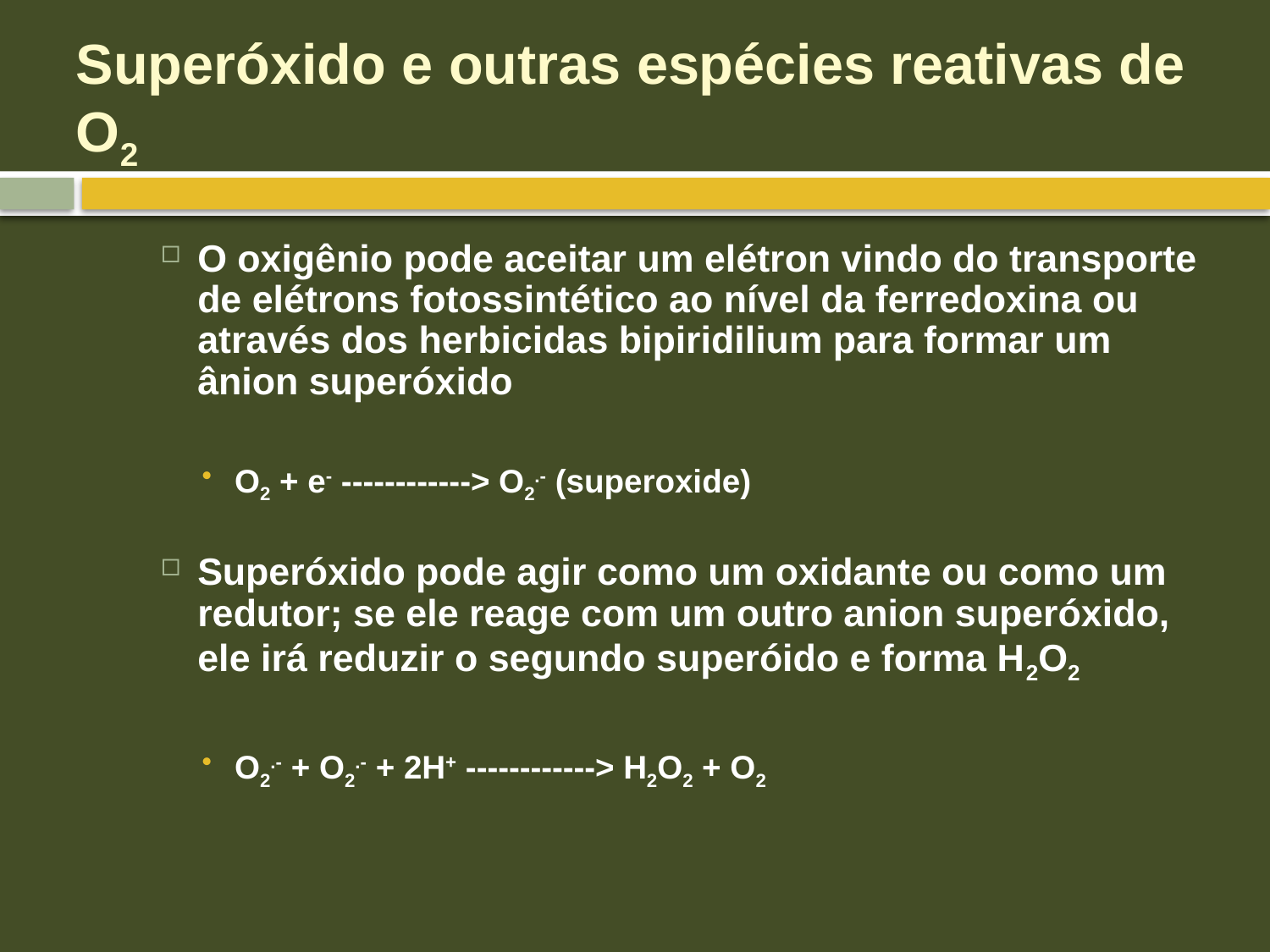

# Superóxido e outras espécies reativas de O2
O oxigênio pode aceitar um elétron vindo do transporte de elétrons fotossintético ao nível da ferredoxina ou através dos herbicidas bipiridilium para formar um ânion superóxido

O2 + e- ------------> O2.- (superoxide)

Superóxido pode agir como um oxidante ou como um redutor; se ele reage com um outro anion superóxido, ele irá reduzir o segundo superóido e forma H2O2

O2.- + O2.- + 2H+ ------------> H2O2 + O2